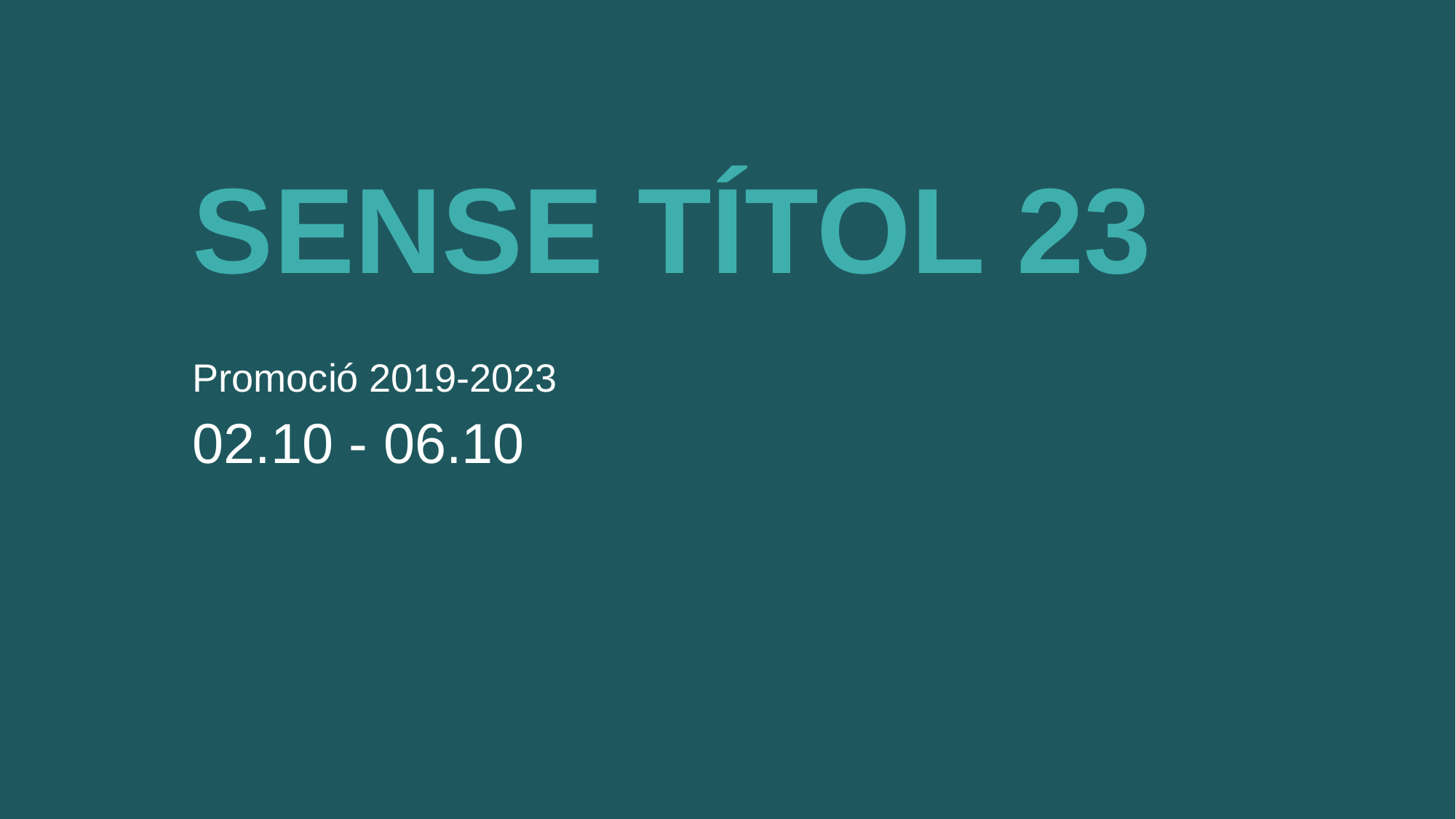

SENSE TÍTOL 23
Promoció 2019-2023
02.10 - 06.10